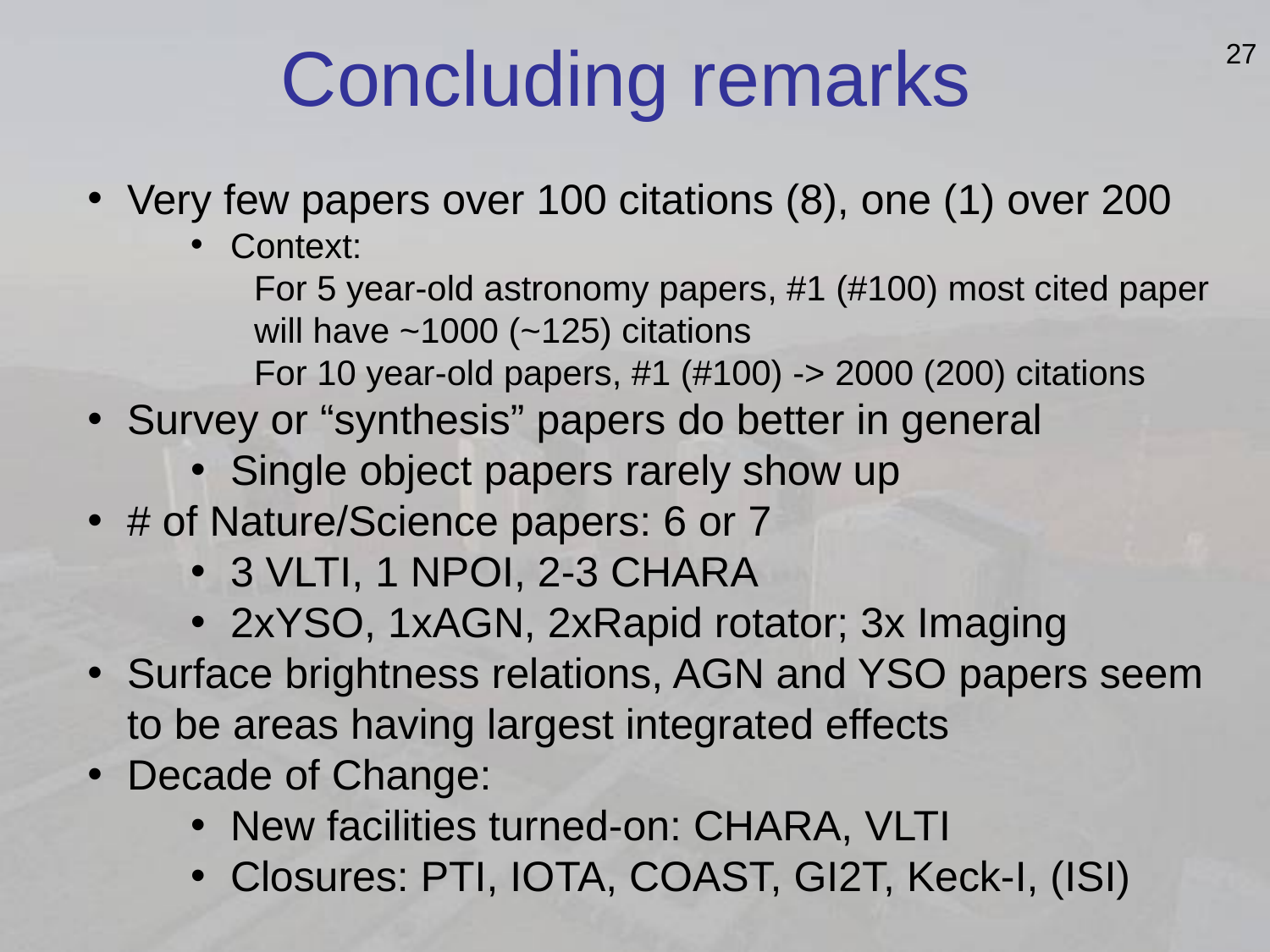

27
# Concluding remarks
Very few papers over 100 citations (8), one (1) over 200
Context:
For 5 year-old astronomy papers, #1 (#100) most cited paper will have ~1000 (~125) citations
For 10 year-old papers, #1 (#100) -> 2000 (200) citations
Survey or “synthesis” papers do better in general
Single object papers rarely show up
# of Nature/Science papers: 6 or 7
3 VLTI, 1 NPOI, 2-3 CHARA
2xYSO, 1xAGN, 2xRapid rotator; 3x Imaging
Surface brightness relations, AGN and YSO papers seem to be areas having largest integrated effects
Decade of Change:
New facilities turned-on: CHARA, VLTI
Closures: PTI, IOTA, COAST, GI2T, Keck-I, (ISI)